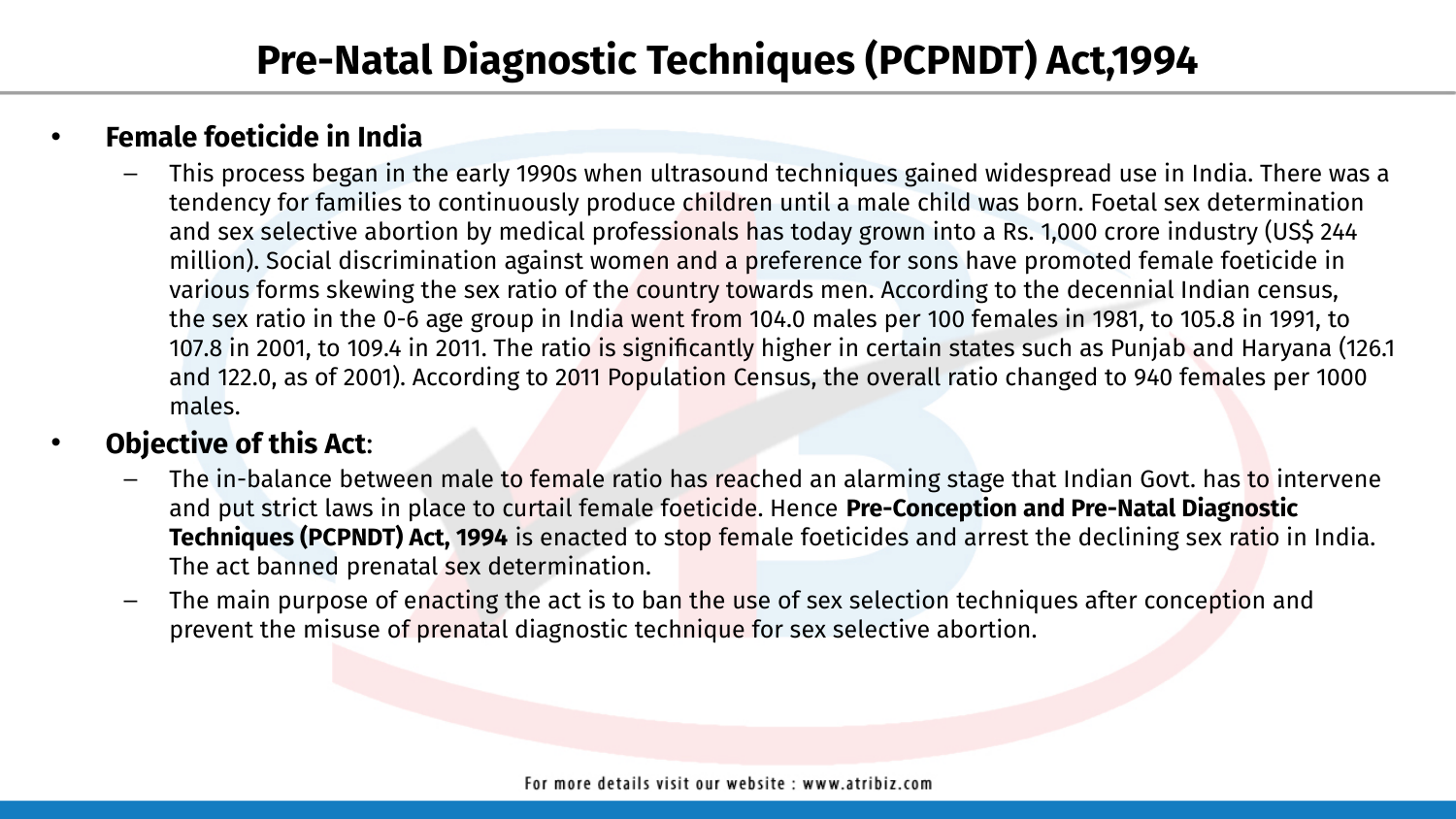

# Pre-Natal Diagnostic Techniques (PCPNDT) Act,1994
Female foeticide in India
This process began in the early 1990s when ultrasound techniques gained widespread use in India. There was a tendency for families to continuously produce children until a male child was born. Foetal sex determination and sex selective abortion by medical professionals has today grown into a Rs. 1,000 crore industry (US$ 244 million). Social discrimination against women and a preference for sons have promoted female foeticide in various forms skewing the sex ratio of the country towards men. According to the decennial Indian census, the sex ratio in the 0-6 age group in India went from 104.0 males per 100 females in 1981, to 105.8 in 1991, to 107.8 in 2001, to 109.4 in 2011. The ratio is significantly higher in certain states such as Punjab and Haryana (126.1 and 122.0, as of 2001). According to 2011 Population Census, the overall ratio changed to 940 females per 1000 males.
Objective of this Act:
The in-balance between male to female ratio has reached an alarming stage that Indian Govt. has to intervene and put strict laws in place to curtail female foeticide. Hence Pre-Conception and Pre-Natal Diagnostic Techniques (PCPNDT) Act, 1994 is enacted to stop female foeticides and arrest the declining sex ratio in India. The act banned prenatal sex determination.
The main purpose of enacting the act is to ban the use of sex selection techniques after conception and prevent the misuse of prenatal diagnostic technique for sex selective abortion.